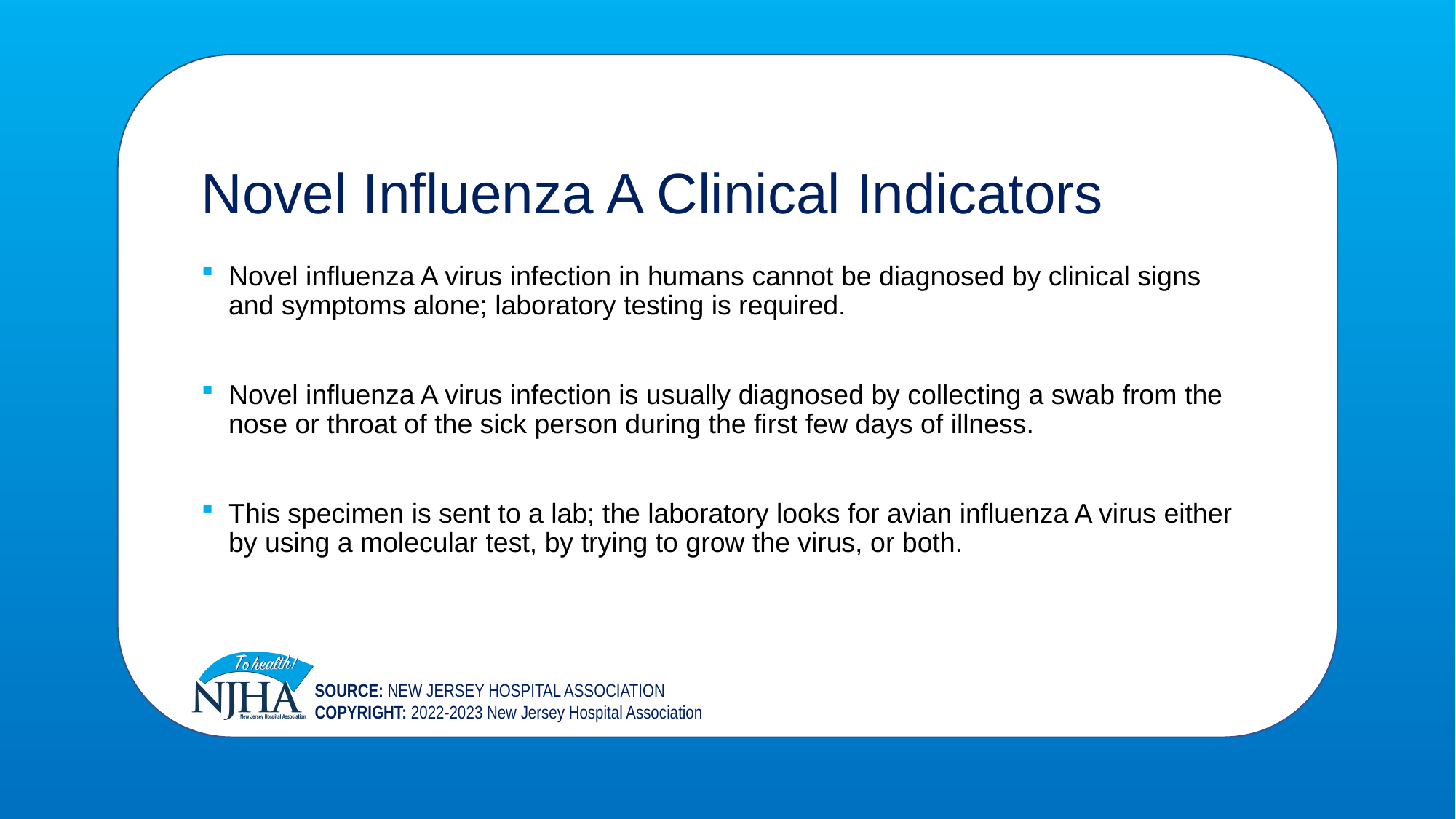

Novel Influenza A Clinical Indicators
Novel influenza A virus infection in humans cannot be diagnosed by clinical signs and symptoms alone; laboratory testing is required.

Novel influenza A virus infection is usually diagnosed by collecting a swab from the nose or throat of the sick person during the first few days of illness.

This specimen is sent to a lab; the laboratory looks for avian influenza A virus either by using a molecular test, by trying to grow the virus, or both.